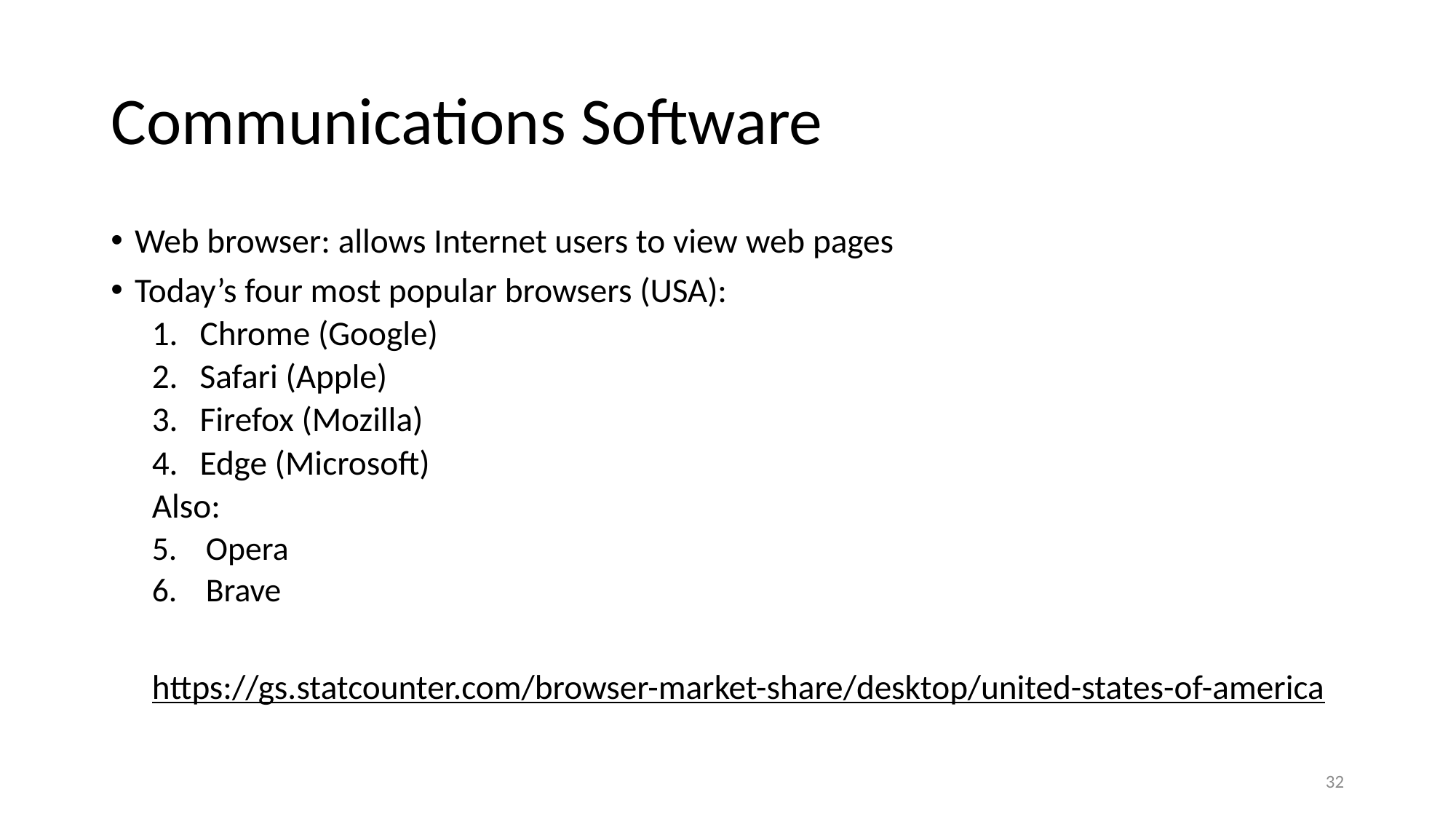

# Communications Software
Web browser: allows Internet users to view web pages
Today’s four most popular browsers (USA):
Chrome (Google)
Safari (Apple)
Firefox (Mozilla)
Edge (Microsoft)
Also:
Opera
Brave

https://gs.statcounter.com/browser-market-share/desktop/united-states-of-america
32